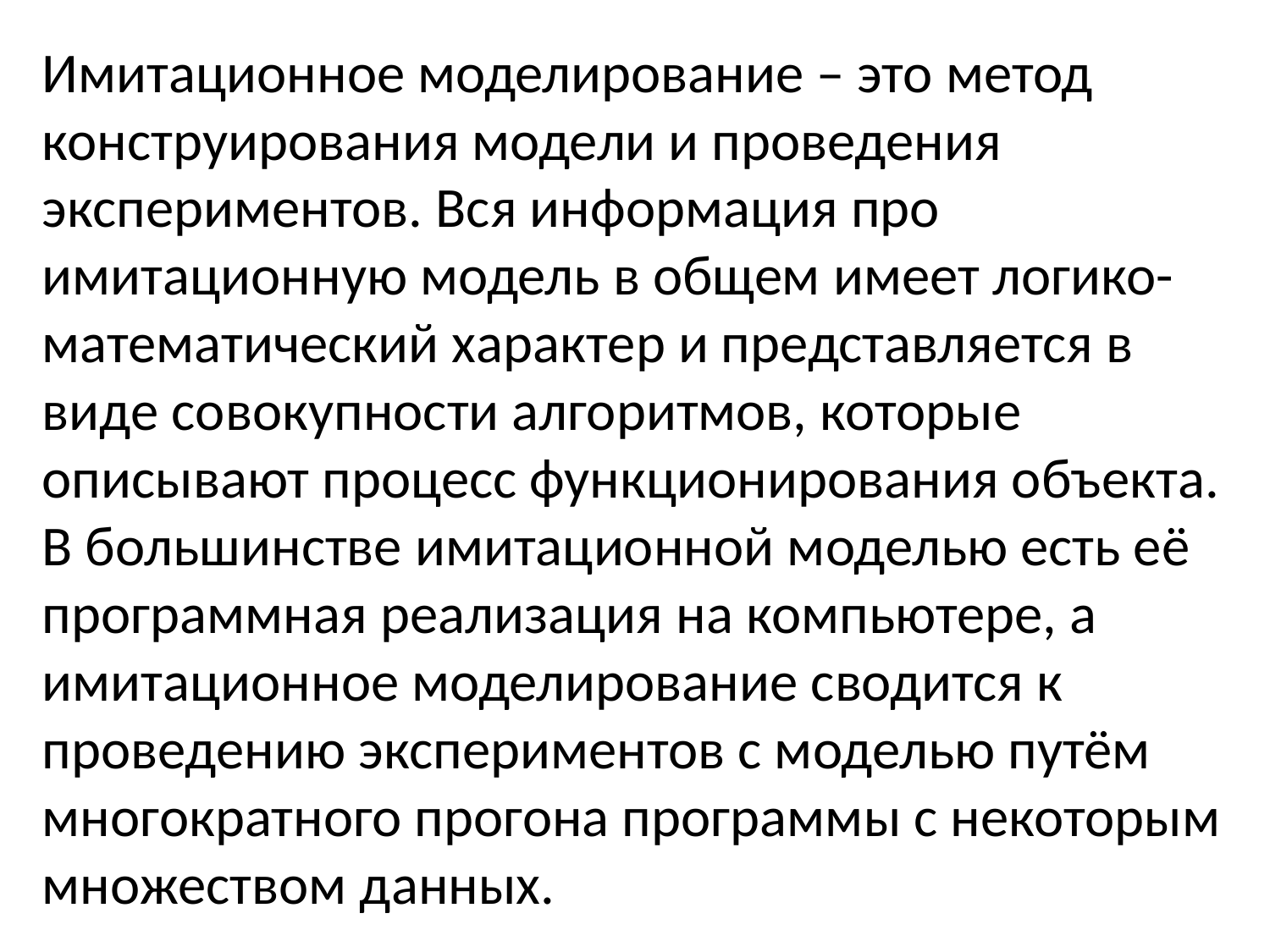

Имитационное моделирование – это метод конструирования модели и проведения экспериментов. Вся информация про имитационную модель в общем имеет логико-математический характер и представляется в виде совокупности алгоритмов, которые описывают процесс функционирования объекта. В большинстве имитационной моделью есть её программная реализация на компьютере, а имитационное моделирование сводится к проведению экспериментов с моделью путём многократного прогона программы с некоторым множеством данных.